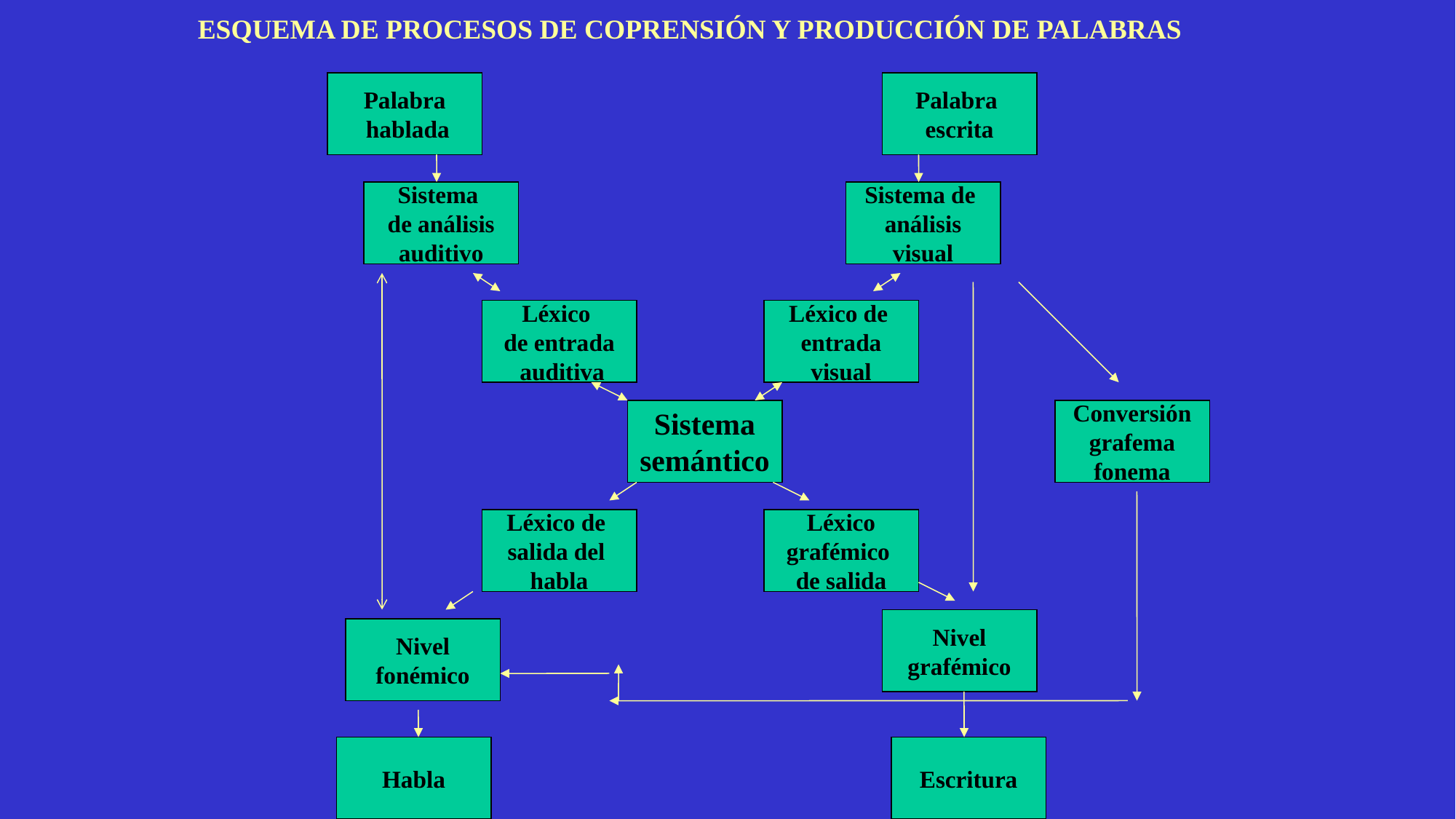

ESQUEMA DE PROCESOS DE COPRENSIÓN Y PRODUCCIÓN DE PALABRAS
Palabra
 hablada
Palabra
escrita

Sistema
de análisis
auditivo
Sistema de
análisis
visual

Léxico
de entrada
 auditiva
Léxico de
entrada
visual

Sistema
semántico
Conversión
grafema
fonema

Léxico de
salida del
habla
Léxico
grafémico
de salida

Nivel
grafémico
Nivel
fonémico

Habla
Escritura